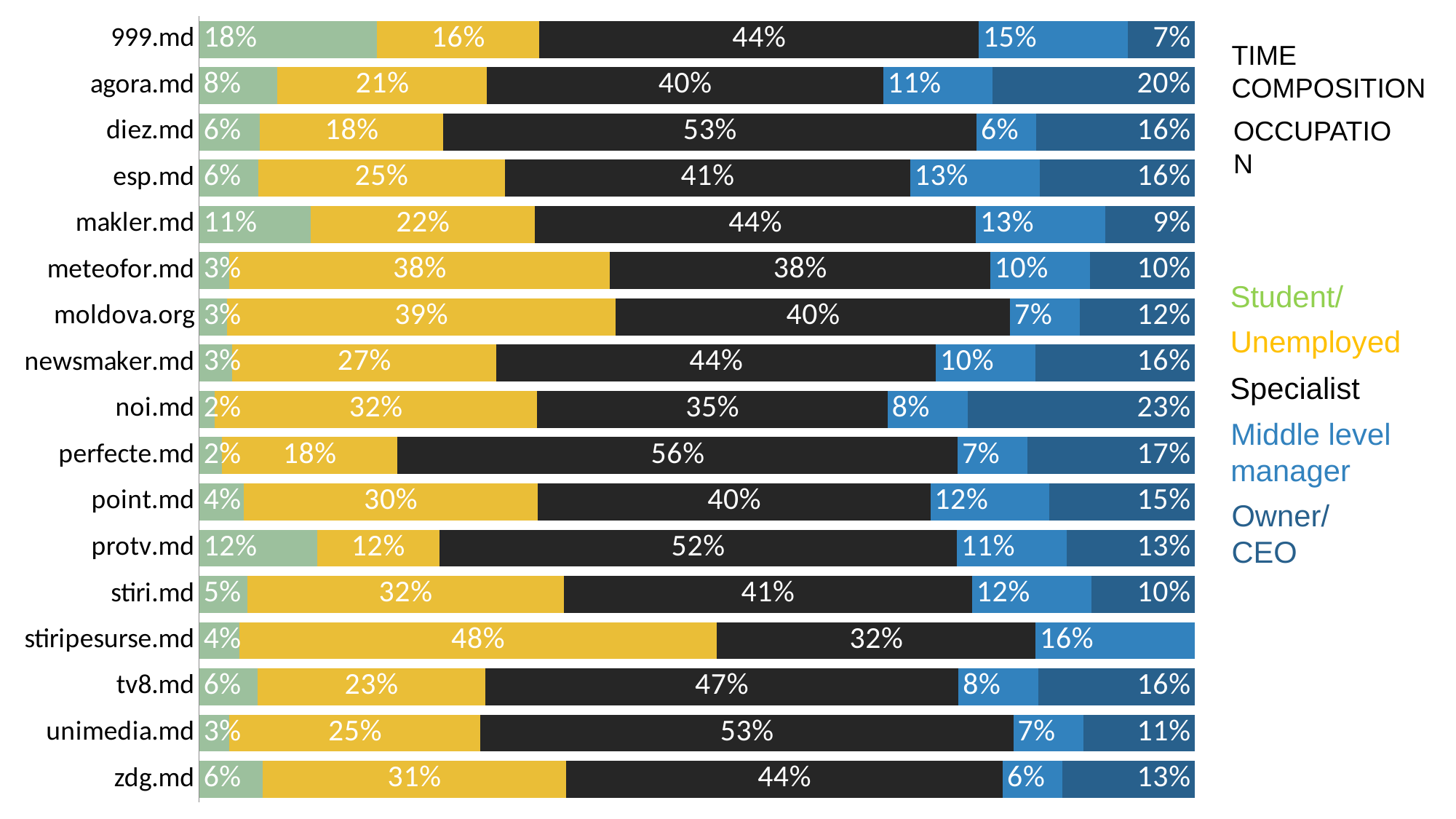

### Chart

| Category |  |  |  |  |  |
|---|---|---|---|---|---|
| 999.md | 0.17861601938552624 | 0.1633833354372997 | 0.44163430453998875 | 0.15 | 0.06722699506254637 |
| agora.md | 0.07865411272949269 | 0.210561199365979 | 0.3983992601315834 | 0.11 | 0.2032613069705997 |
| diez.md | 0.06093183181128467 | 0.1838330872174688 | 0.534777113974269 | 0.06 | 0.15888814355376774 |
| esp.md | 0.059287447890773226 | 0.2477445770622812 | 0.40778910222514797 | 0.13 | 0.15611284667574127 |
| makler.md | 0.1121338163522483 | 0.2246101611508809 | 0.44285009326923824 | 0.13 | 0.08989574796113303 |
| meteofor.md | 0.029986656629963863 | 0.381051154724483 | 0.3806452113722064 | 0.1 | 0.10466242316112292 |
| moldova.org | 0.02774246174465305 | 0.39043082205929003 | 0.395781470310147 | 0.07 | 0.11538696382891864 |
| newsmaker.md | 0.03335526699065508 | 0.2655952850698177 | 0.4425986381931183 | 0.1 | 0.16058560476129088 |
| noi.md | 0.015196605248443563 | 0.32353716348462985 | 0.35128757229534346 | 0.08 | 0.22800550759016308 |
| perfecte.md | 0.02264437650946778 | 0.1769891362983175 | 0.56425657522198 | 0.07 | 0.16858905439984787 |
| point.md | 0.04455980601427198 | 0.29647892355531336 | 0.39506020290118915 | 0.12 | 0.1463467928710182 |
| protv.md | 0.1180597780589753 | 0.12207011818452726 | 0.5182547505003243 | 0.11 | 0.12811846953441328 |
| stiri.md | 0.048641254193176935 | 0.31836659152923624 | 0.41167797651984966 | 0.12 | 0.10432864696283825 |
| stiripesurse.md | 0.04 | 0.48 | 0.32 | 0.16 | None |
| tv8.md | 0.058226566851102 | 0.2279547635876784 | 0.4741290664540602 | 0.08 | 0.1565949671210965 |
| unimedia.md | 0.030170542108125954 | 0.25127808675647273 | 0.5330779652022478 | 0.07 | 0.11164513648686074 |
| zdg.md | 0.06413351837502627 | 0.3058110084628243 | 0.44064104657304815 | 0.06 | 0.13371277561167882 |
TIME
COMPOSITION
OCCUPATION
Student/Schooler
Unemployed
Specialist
Middle level manager
Owner/CEO
Q3 2022